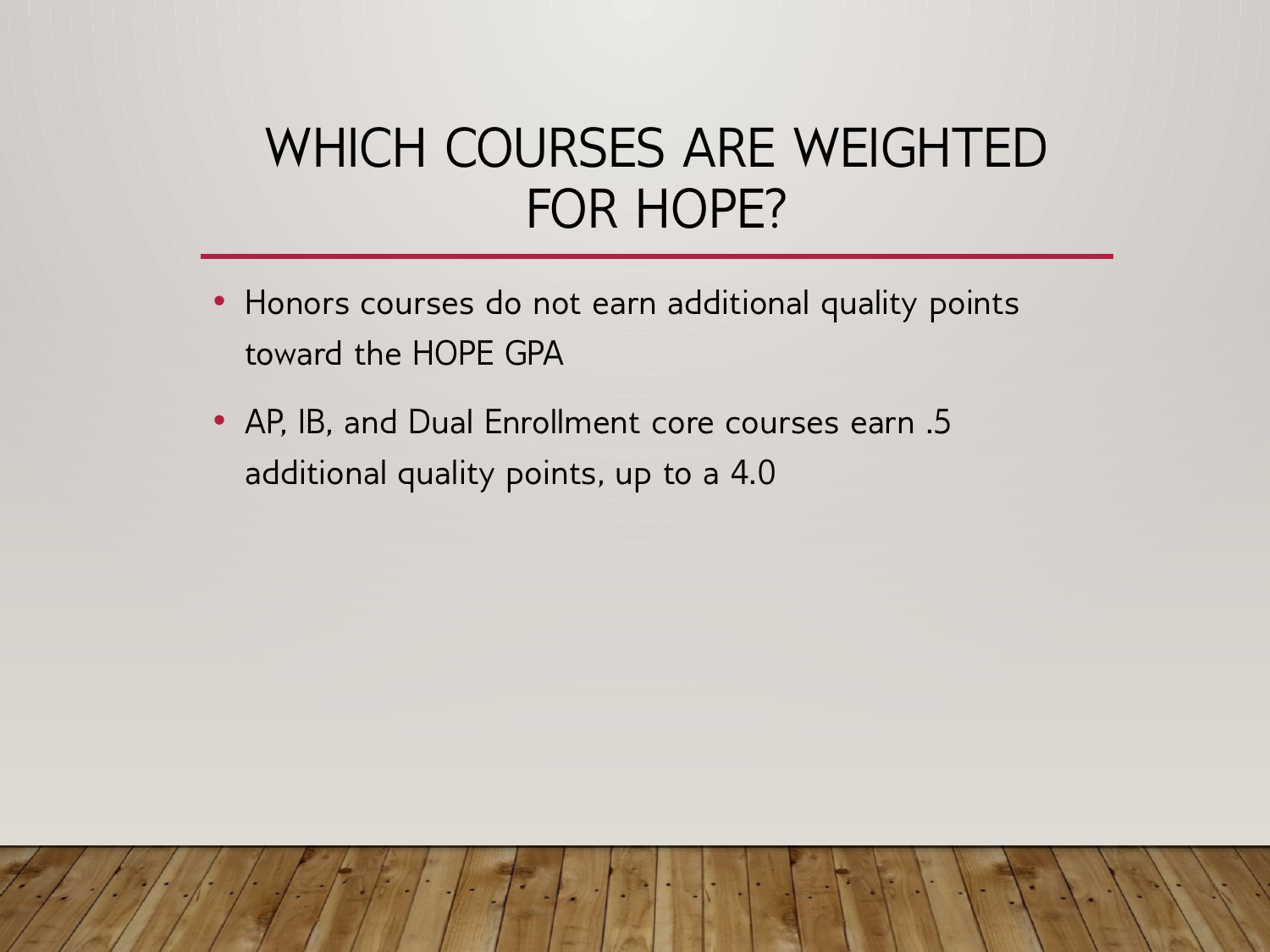

# Which Courses are Weighted for HOPE?
Honors courses do not earn additional quality points toward the HOPE GPA
AP, IB, and Dual Enrollment core courses earn .5 additional quality points, up to a 4.0